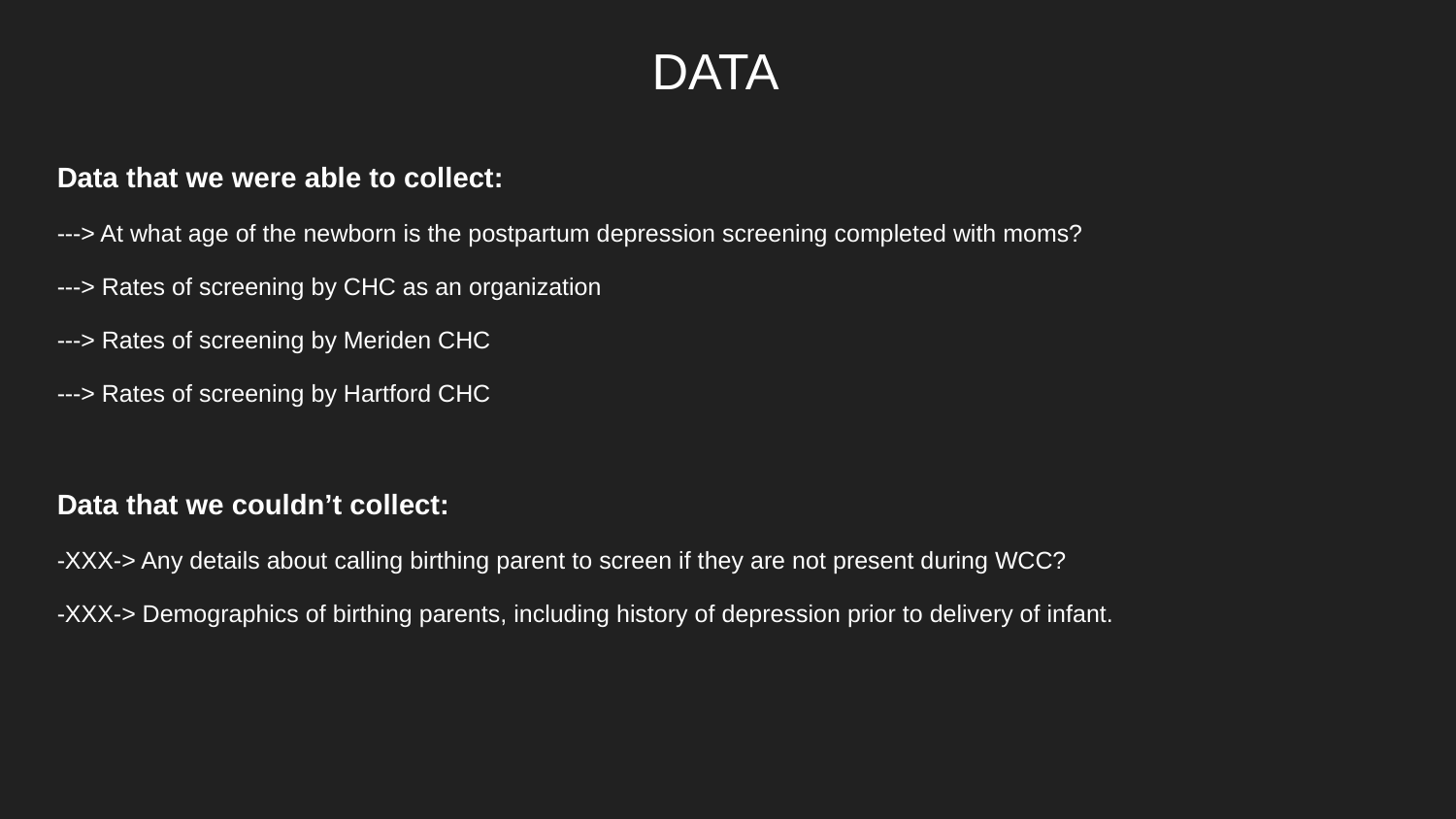

DATA
Data that we were able to collect:
---> At what age of the newborn is the postpartum depression screening completed with moms?
---> Rates of screening by CHC as an organization
---> Rates of screening by Meriden CHC
---> Rates of screening by Hartford CHC

Data that we couldn’t collect:
-XXX-> Any details about calling birthing parent to screen if they are not present during WCC?
-XXX-> Demographics of birthing parents, including history of depression prior to delivery of infant.